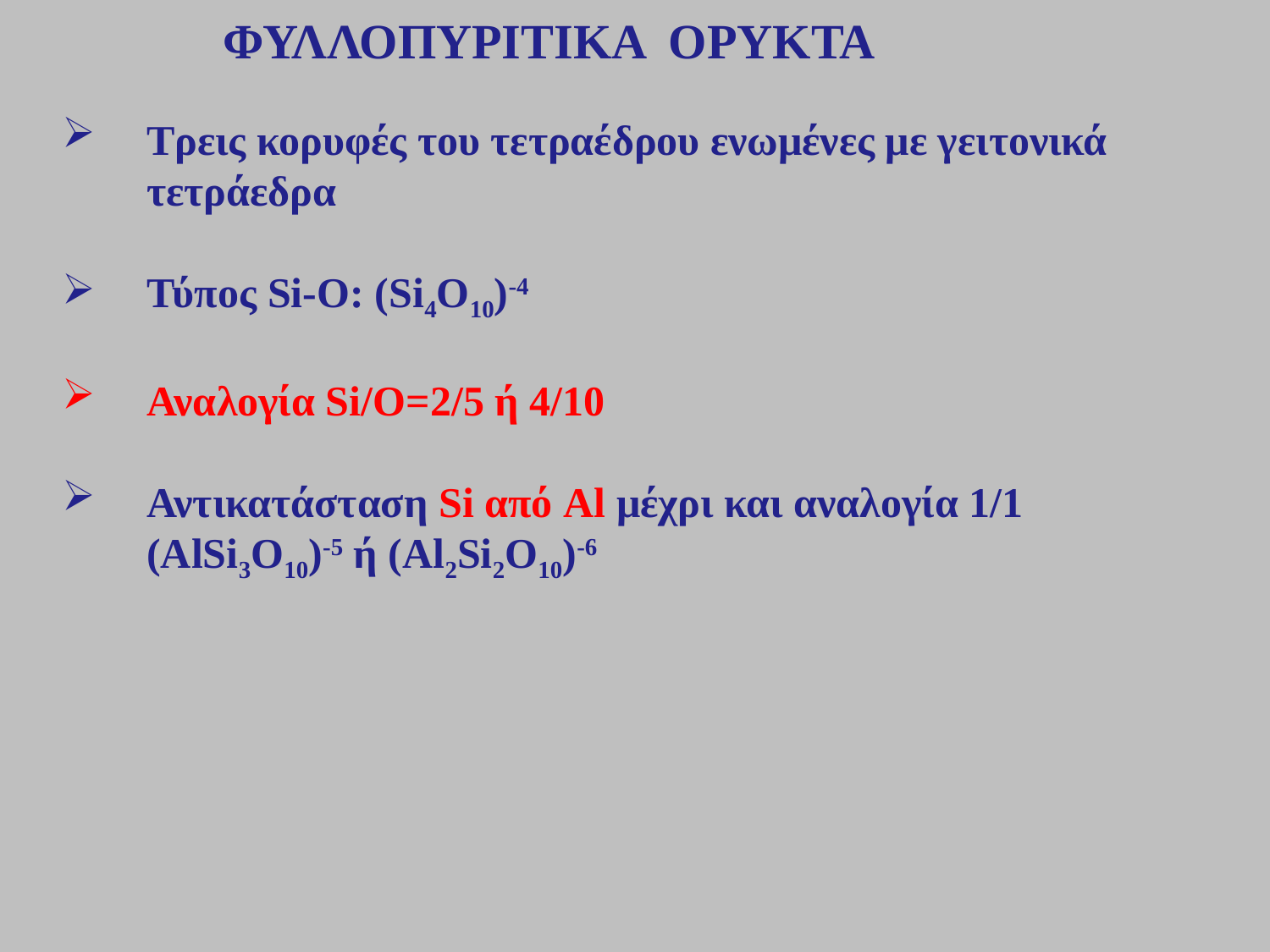

ΦΥΛΛΟΠΥΡΙΤΙΚΑ  ΟΡΥΚΤΑ
Τρεις κορυφές του τετραέδρου ενωμένες με γειτονικά τετράεδρα

Τύπος Si-O: (Si4O10)-4

Αναλογία Si/O=2/5 ή 4/10

Αντικατάσταση Si από Al μέχρι και αναλογία 1/1 (AlSi3O10)-5 ή (Al2Si2O10)-6